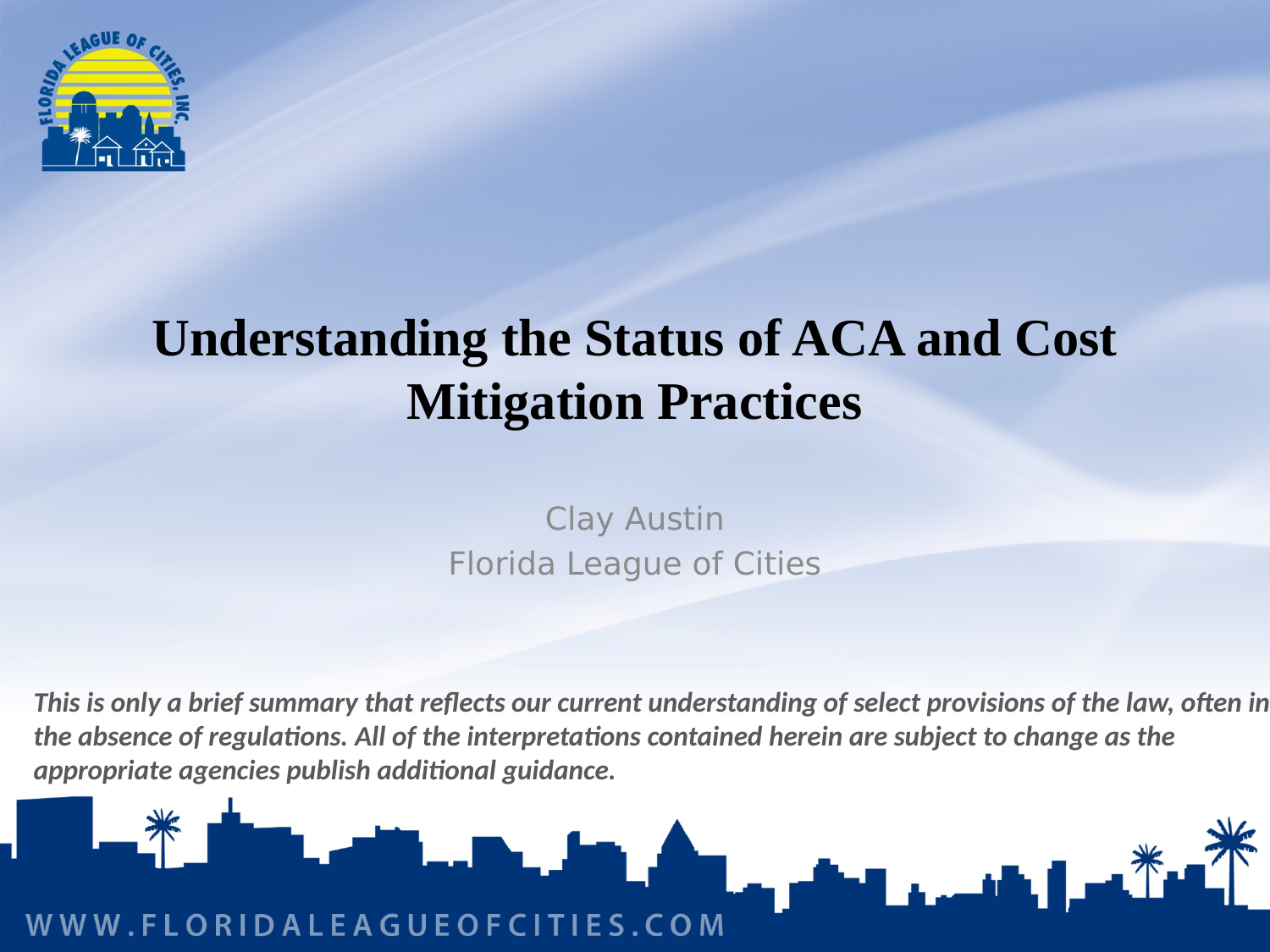

# Understanding the Status of ACA and Cost Mitigation Practices
Clay Austin
Florida League of Cities
This is only a brief summary that reflects our current understanding of select provisions of the law, often in the absence of regulations. All of the interpretations contained herein are subject to change as the appropriate agencies publish additional guidance.